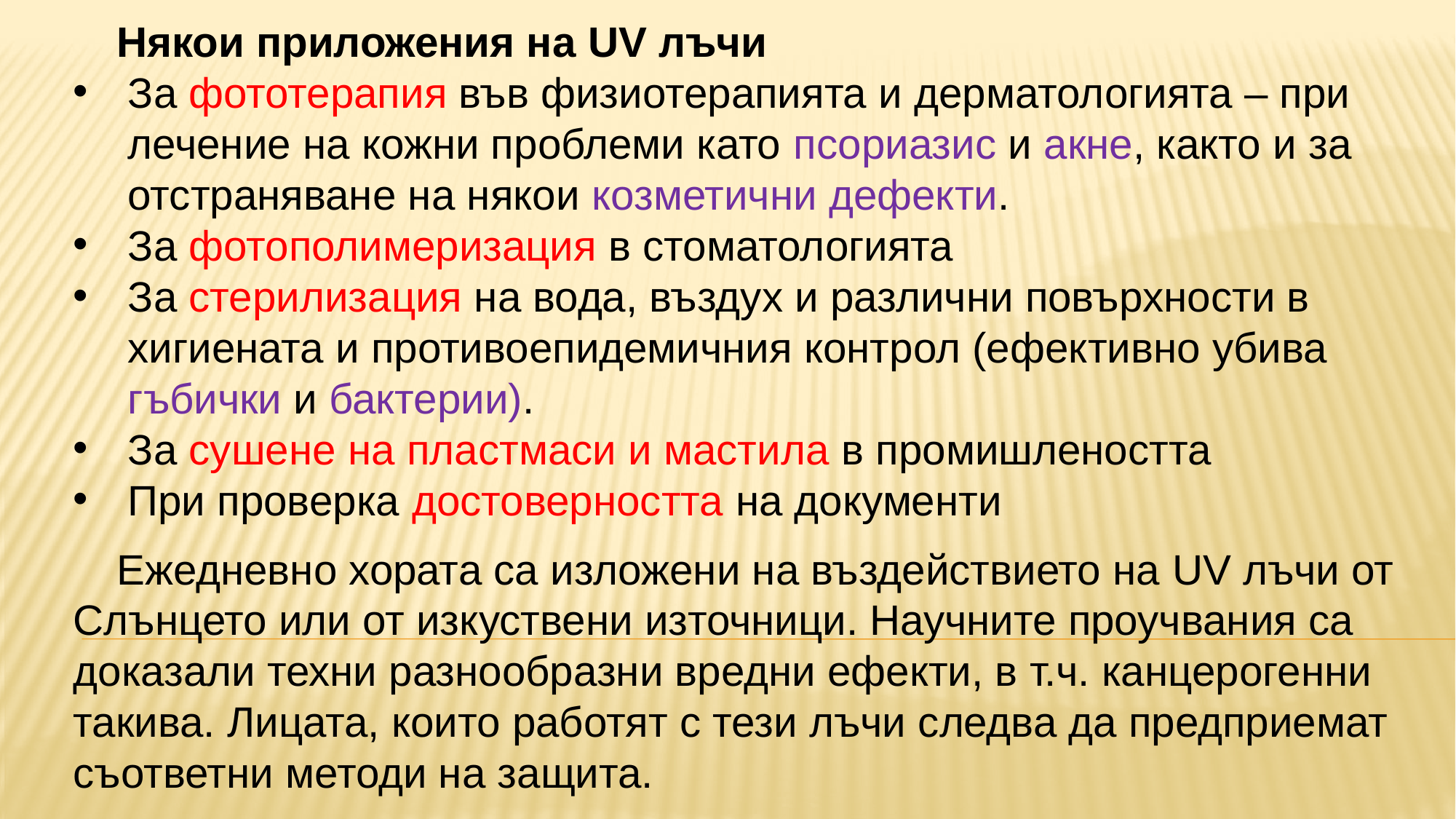

Някои приложения на UV лъчи
За фототерапия във физиотерапията и дерматологията – при лечение на кожни проблеми като псориазис и акне, както и за отстраняване на някои козметични дефекти.
За фотополимеризация в стоматологията
За стерилизация на вода, въздух и различни повърхности в хигиената и противоепидемичния контрол (ефективно убива гъбички и бактерии).
За сушене на пластмаси и мастила в промишлеността
При проверка достоверността на документи
Ежедневно хората са изложени на въздействието на UV лъчи от Слънцето или от изкуствени източници. Научните проучвания са доказали техни разнообразни вредни ефекти, в т.ч. канцерогенни такива. Лицата, които работят с тези лъчи следва да предприемат съответни методи на защита.